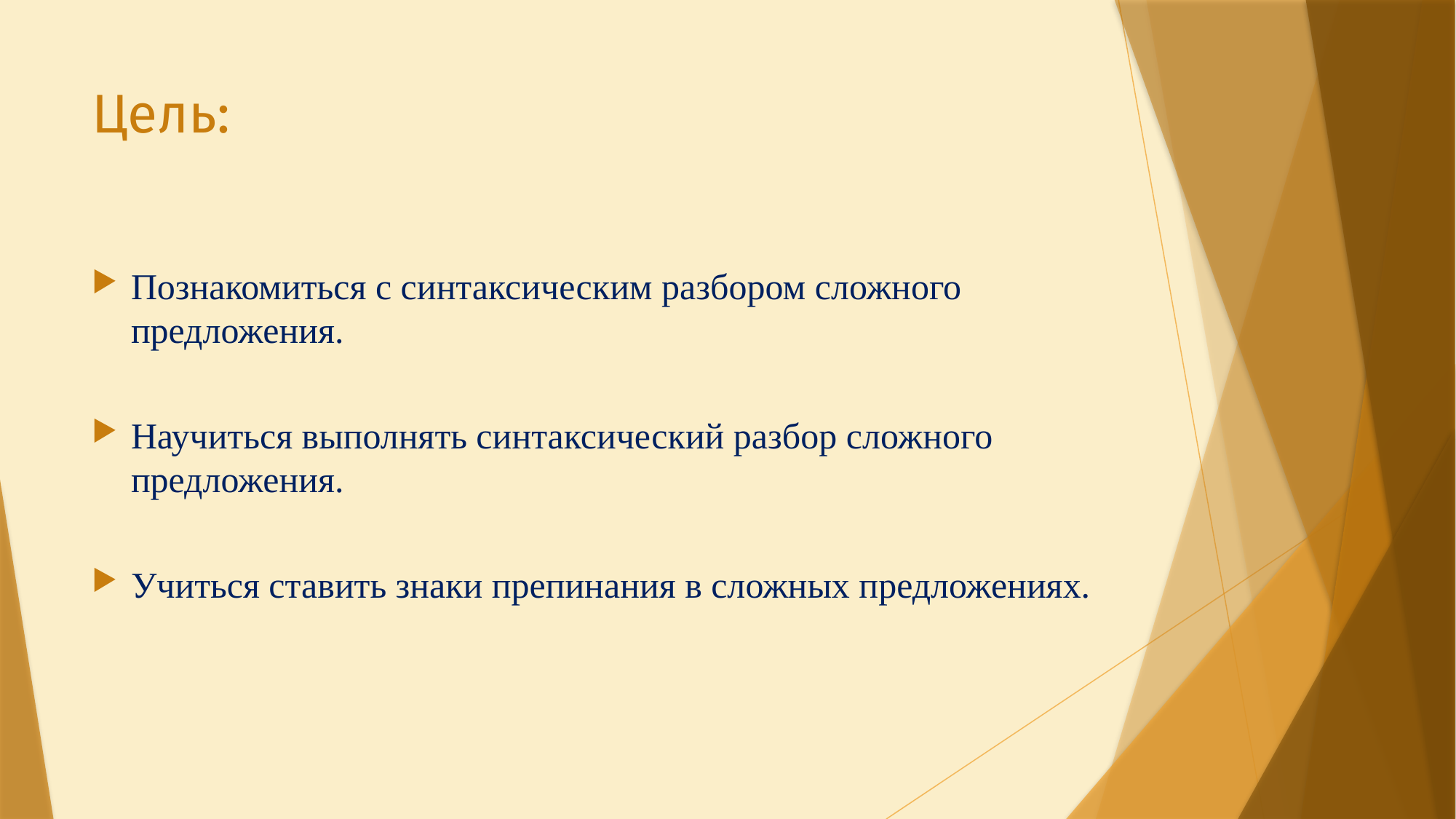

# Цель:
Познакомиться с синтаксическим разбором сложного предложения.

Научиться выполнять синтаксический разбор сложного предложения.

Учиться ставить знаки препинания в сложных предложениях.